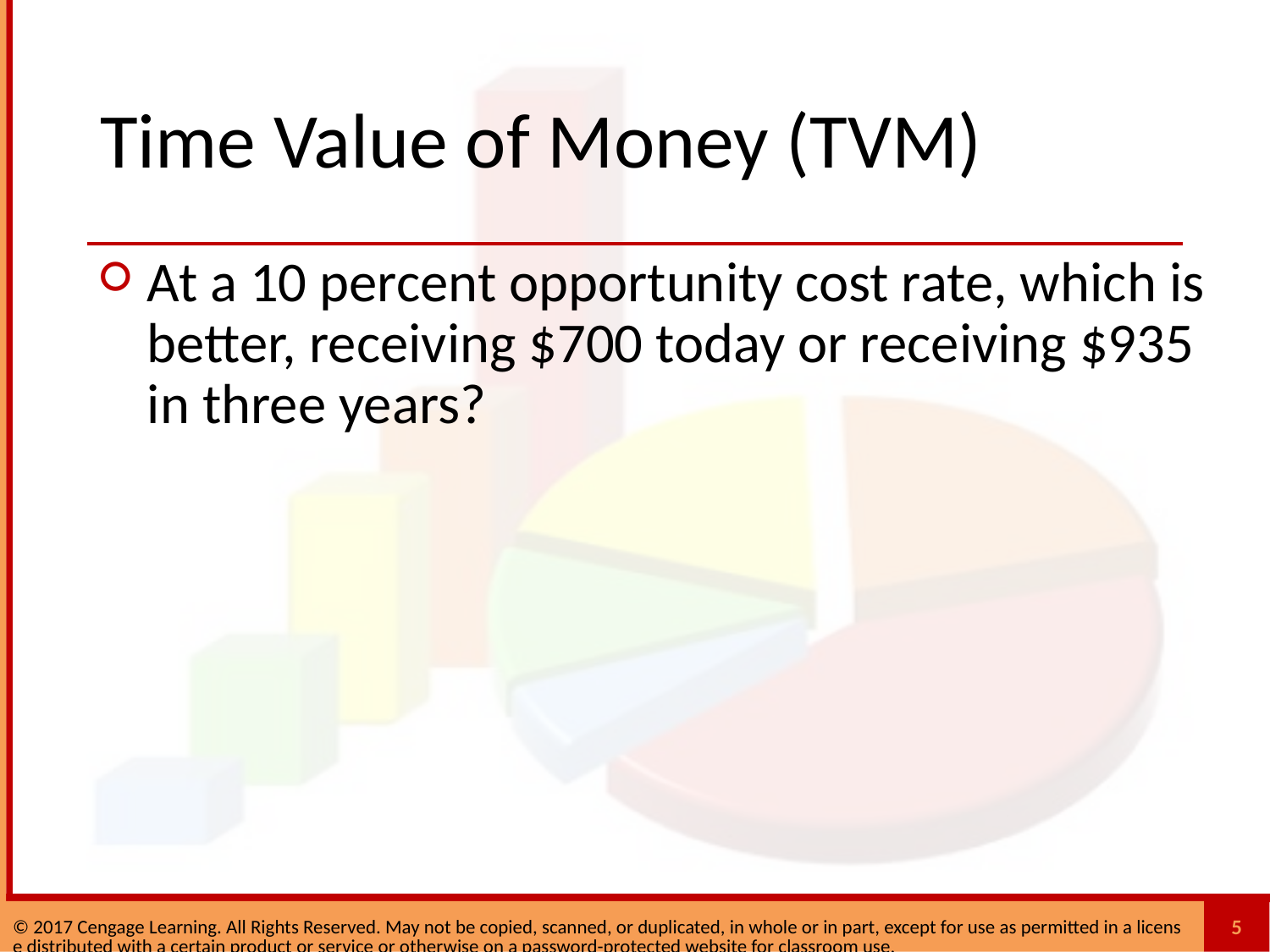

# Time Value of Money (TVM)
At a 10 percent opportunity cost rate, which is better, receiving $700 today or receiving $935 in three years?
5
© 2017 Cengage Learning. All Rights Reserved. May not be copied, scanned, or duplicated, in whole or in part, except for use as permitted in a license distributed with a certain product or service or otherwise on a password-protected website for classroom use.